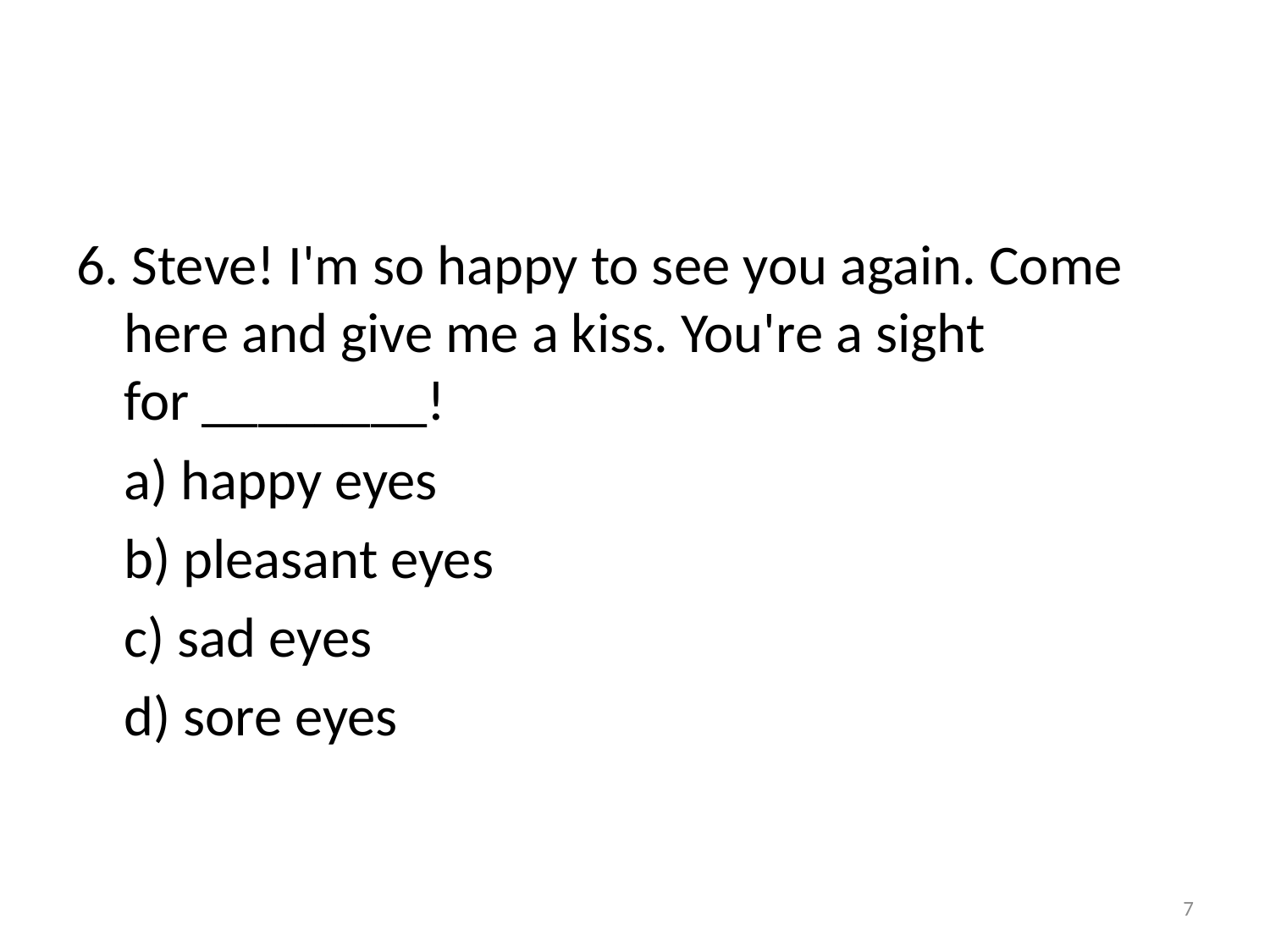

#
6. Steve! I'm so happy to see you again. Come here and give me a kiss. You're a sight for ________!
	a) happy eyes
	b) pleasant eyes
	c) sad eyes
	d) sore eyes

7